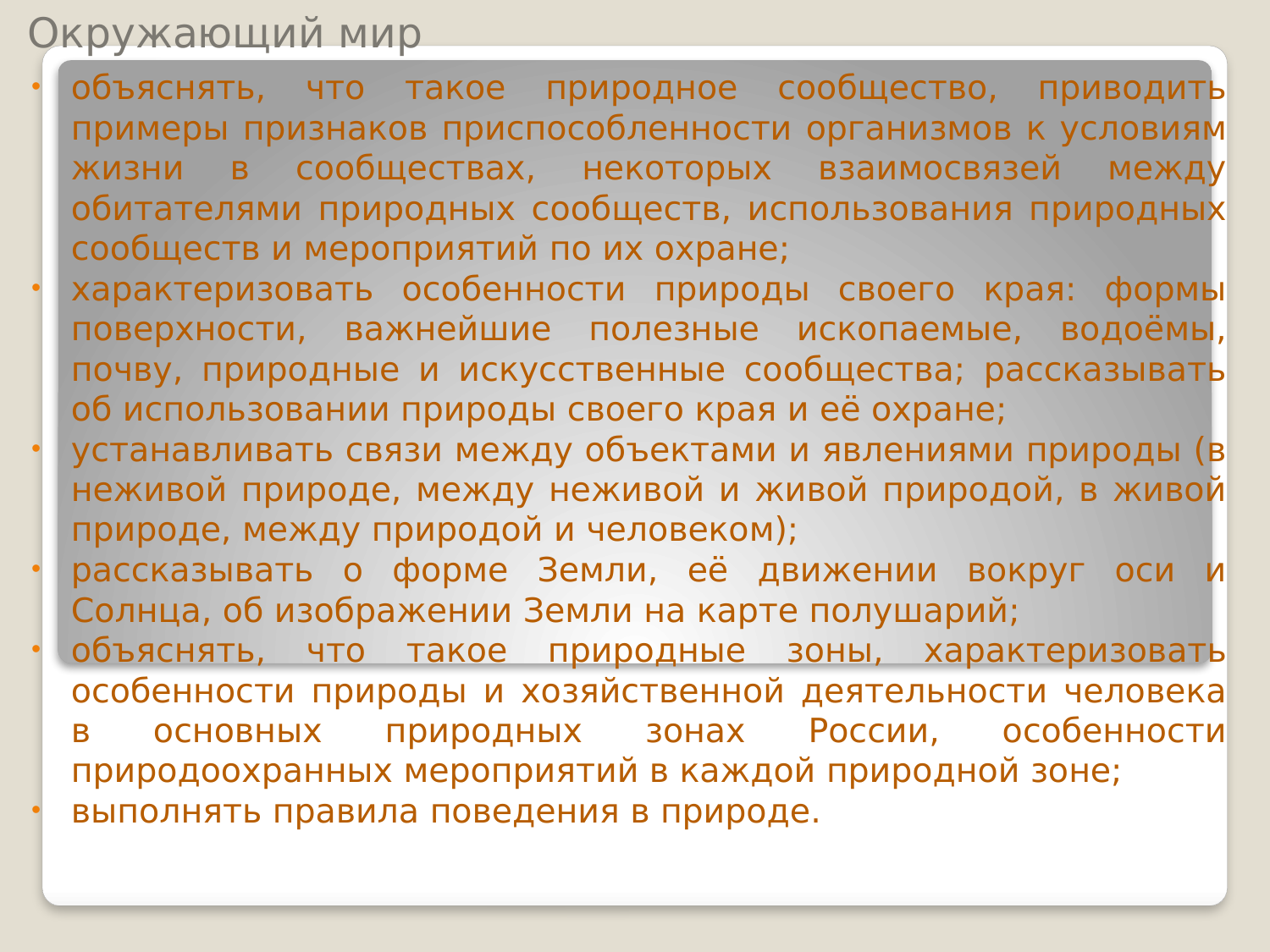

# Окружающий мир
объяснять, что такое природное сообщество, приводить примеры признаков приспособленности организмов к условиям жизни в сообществах, некоторых взаимосвязей между обитателями природных сообществ, использования природных сообществ и мероприятий по их охране;
характеризовать особенности природы своего края: формы поверхности, важнейшие полезные ископаемые, водоёмы, почву, природные и искусственные сообщества; рассказывать об использовании природы своего края и её охране;
устанавливать связи между объектами и явлениями природы (в неживой природе, между неживой и живой природой, в живой природе, между природой и человеком);
рассказывать о форме Земли, её движении вокруг оси и Солнца, об изображении Земли на карте полушарий;
объяснять, что такое природные зоны, характеризовать особенности природы и хозяйственной деятельности человека в основных природных зонах России, особенности природоохранных мероприятий в каждой природной зоне;
выполнять правила поведения в природе.